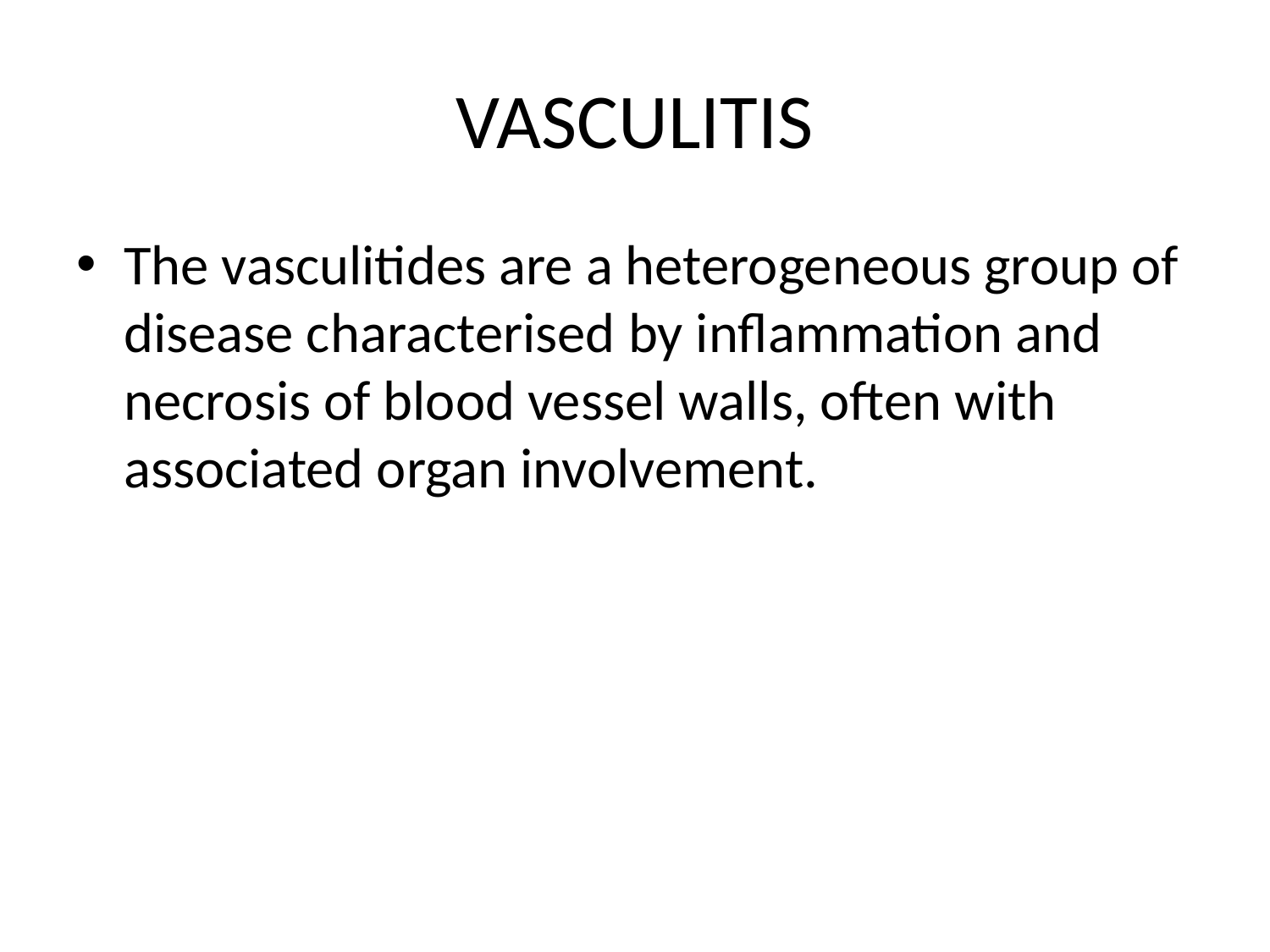

# VASCULITIS
The vasculitides are a heterogeneous group of disease characterised by inflammation and necrosis of blood vessel walls, often with associated organ involvement.